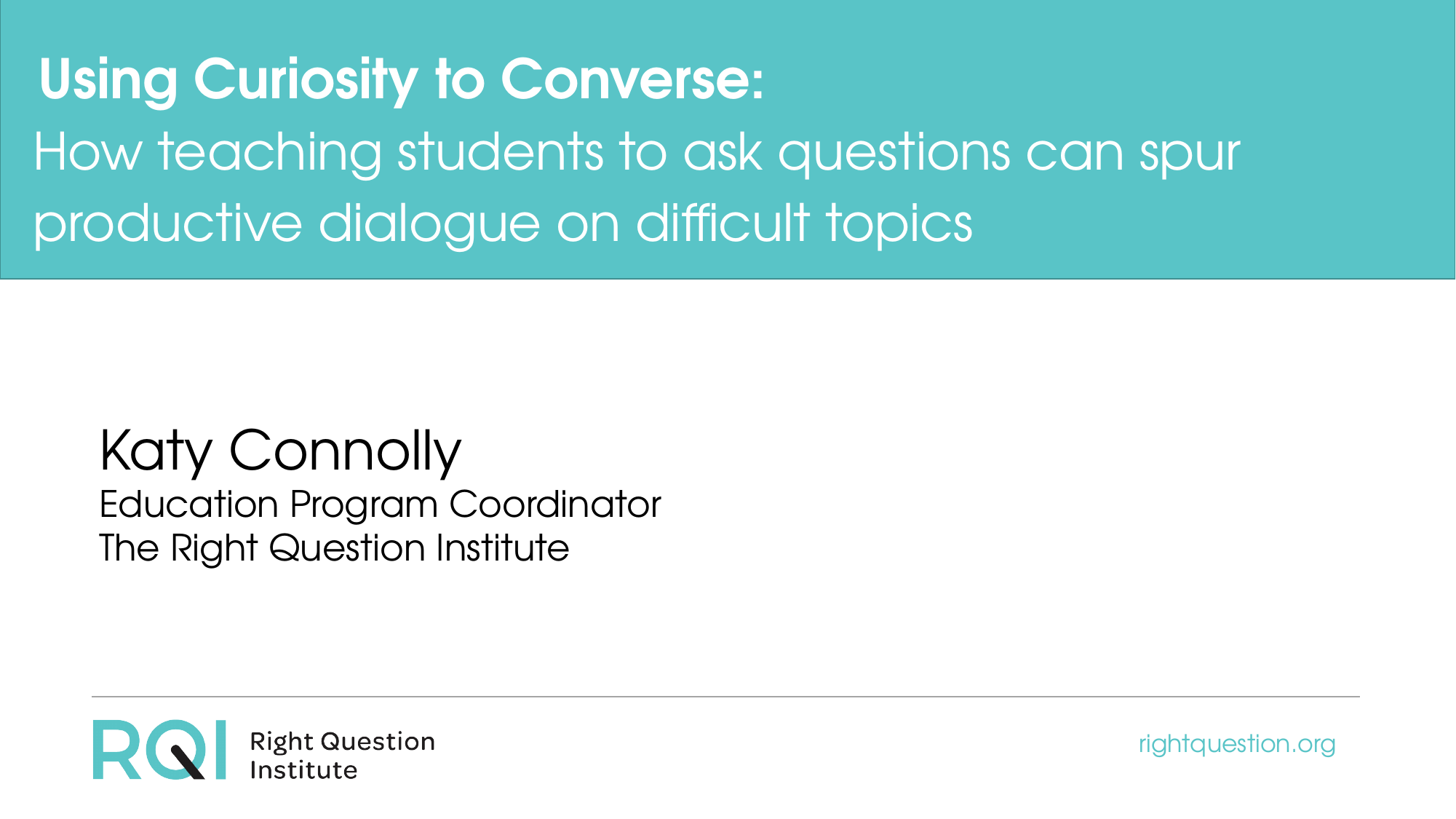

# Using Curiosity to Converse: How teaching students to ask questions can spur productive dialogue on difficult topics
Katy Connolly
Education Program Coordinator
The Right Question Institute